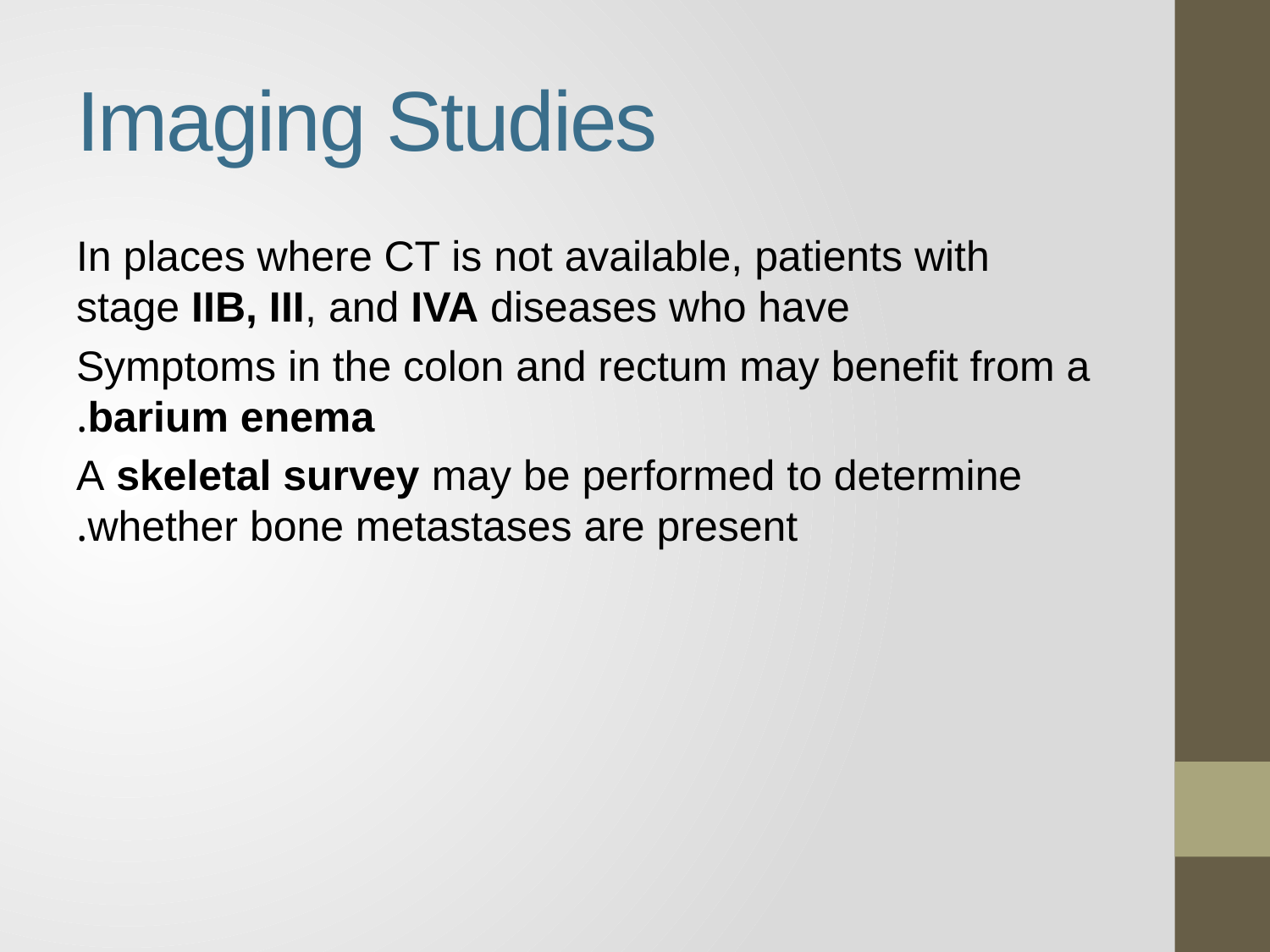

# Imaging Studies
In places where CT is not available, patients with stage IIB, III, and IVA diseases who have
Symptoms in the colon and rectum may benefit from a barium enema.
A skeletal survey may be performed to determine whether bone metastases are present.